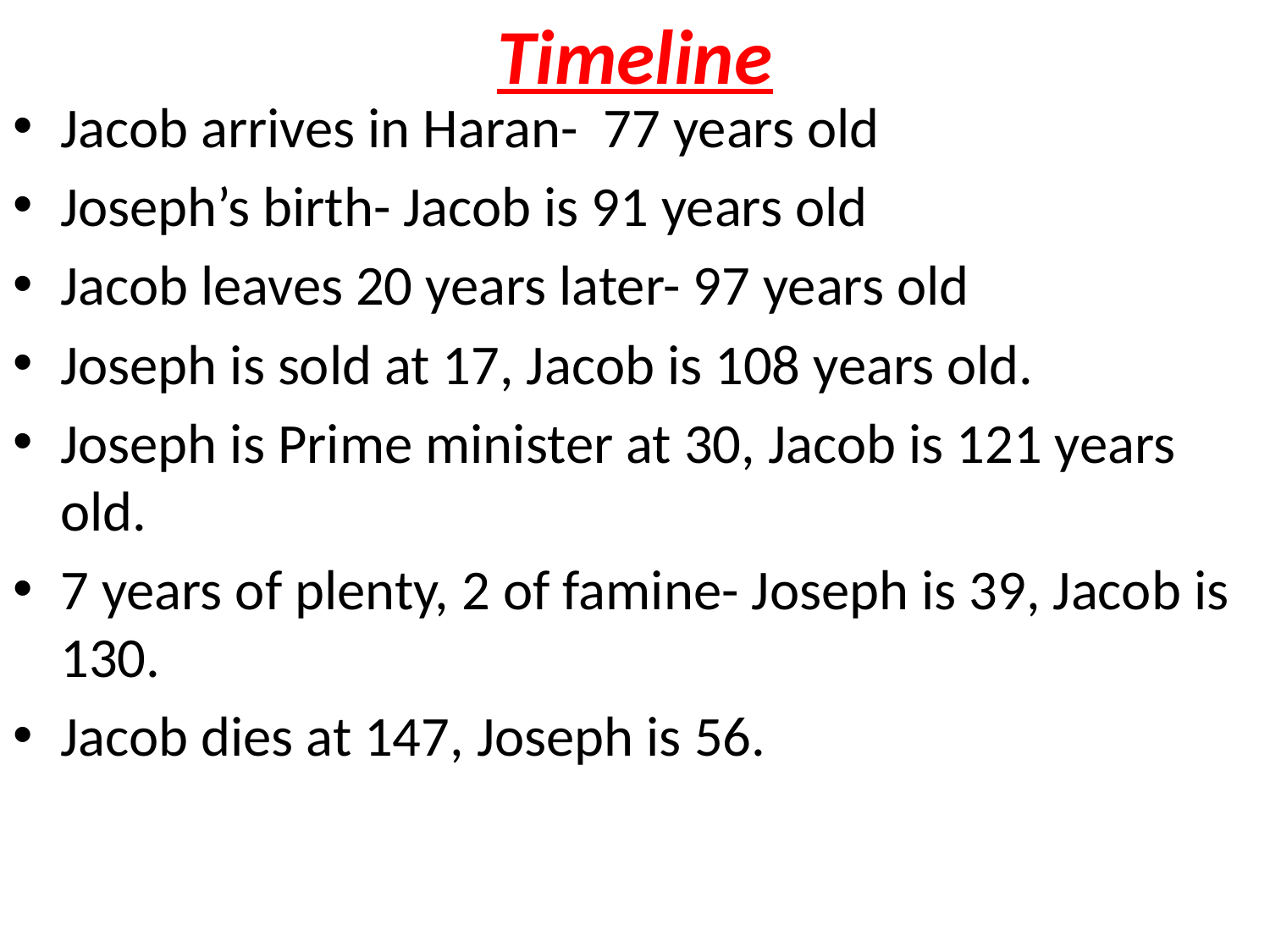

# Timeline
Jacob arrives in Haran-  77 years old
Joseph’s birth- Jacob is 91 years old
Jacob leaves 20 years later- 97 years old
Joseph is sold at 17, Jacob is 108 years old.
Joseph is Prime minister at 30, Jacob is 121 years old.
7 years of plenty, 2 of famine- Joseph is 39, Jacob is 130.
Jacob dies at 147, Joseph is 56.